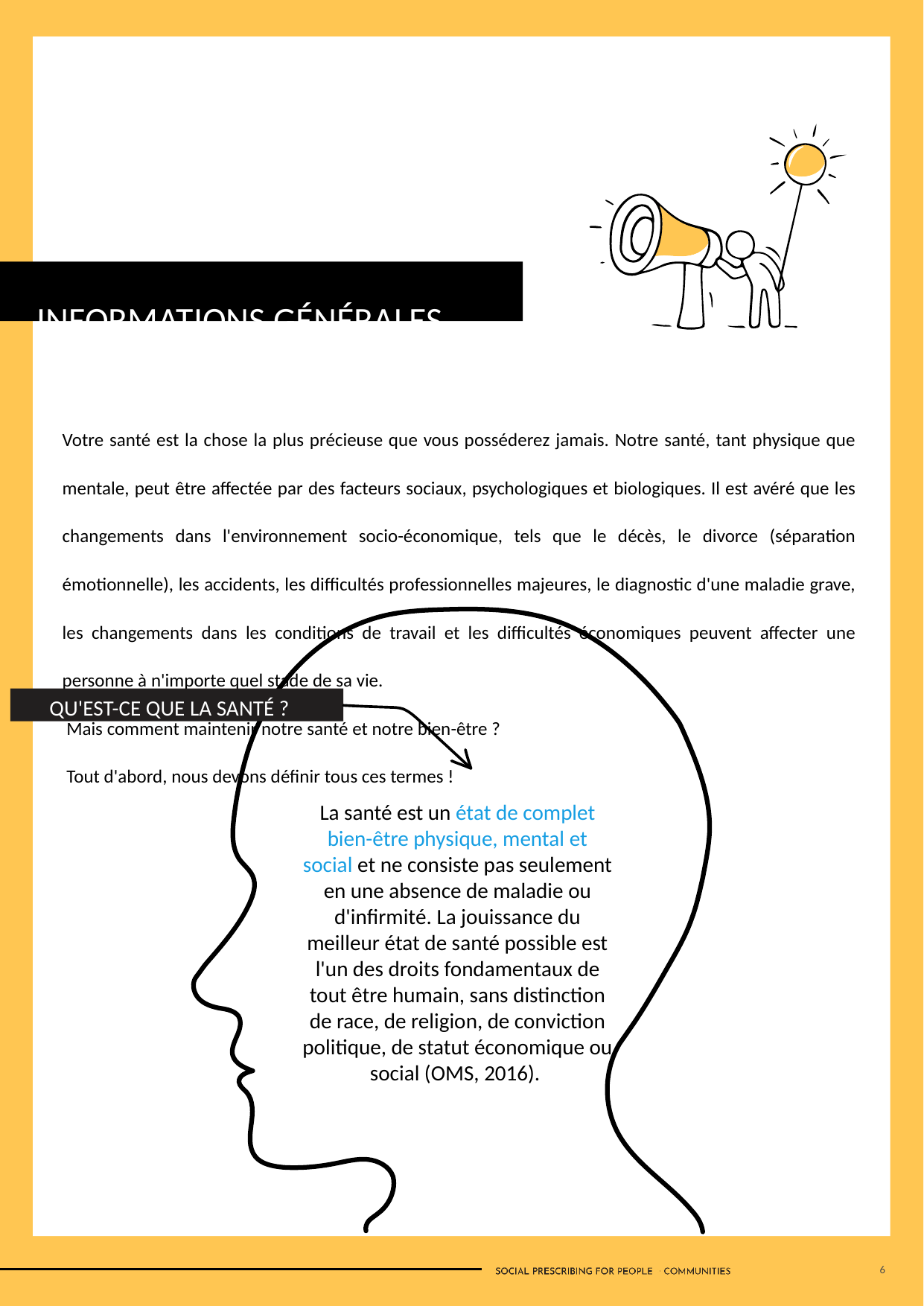

INFORMATIONS GÉNÉRALES
Votre santé est la chose la plus précieuse que vous posséderez jamais. Notre santé, tant physique que mentale, peut être affectée par des facteurs sociaux, psychologiques et biologiques. Il est avéré que les changements dans l'environnement socio-économique, tels que le décès, le divorce (séparation émotionnelle), les accidents, les difficultés professionnelles majeures, le diagnostic d'une maladie grave, les changements dans les conditions de travail et les difficultés économiques peuvent affecter une personne à n'importe quel stade de sa vie.
 Mais comment maintenir notre santé et notre bien-être ?
 Tout d'abord, nous devons définir tous ces termes !

QU'EST-CE QUE LA SANTÉ ?

La santé est un état de complet bien-être physique, mental et social et ne consiste pas seulement en une absence de maladie ou d'infirmité. La jouissance du meilleur état de santé possible est l'un des droits fondamentaux de tout être humain, sans distinction de race, de religion, de conviction politique, de statut économique ou social (OMS, 2016).
6